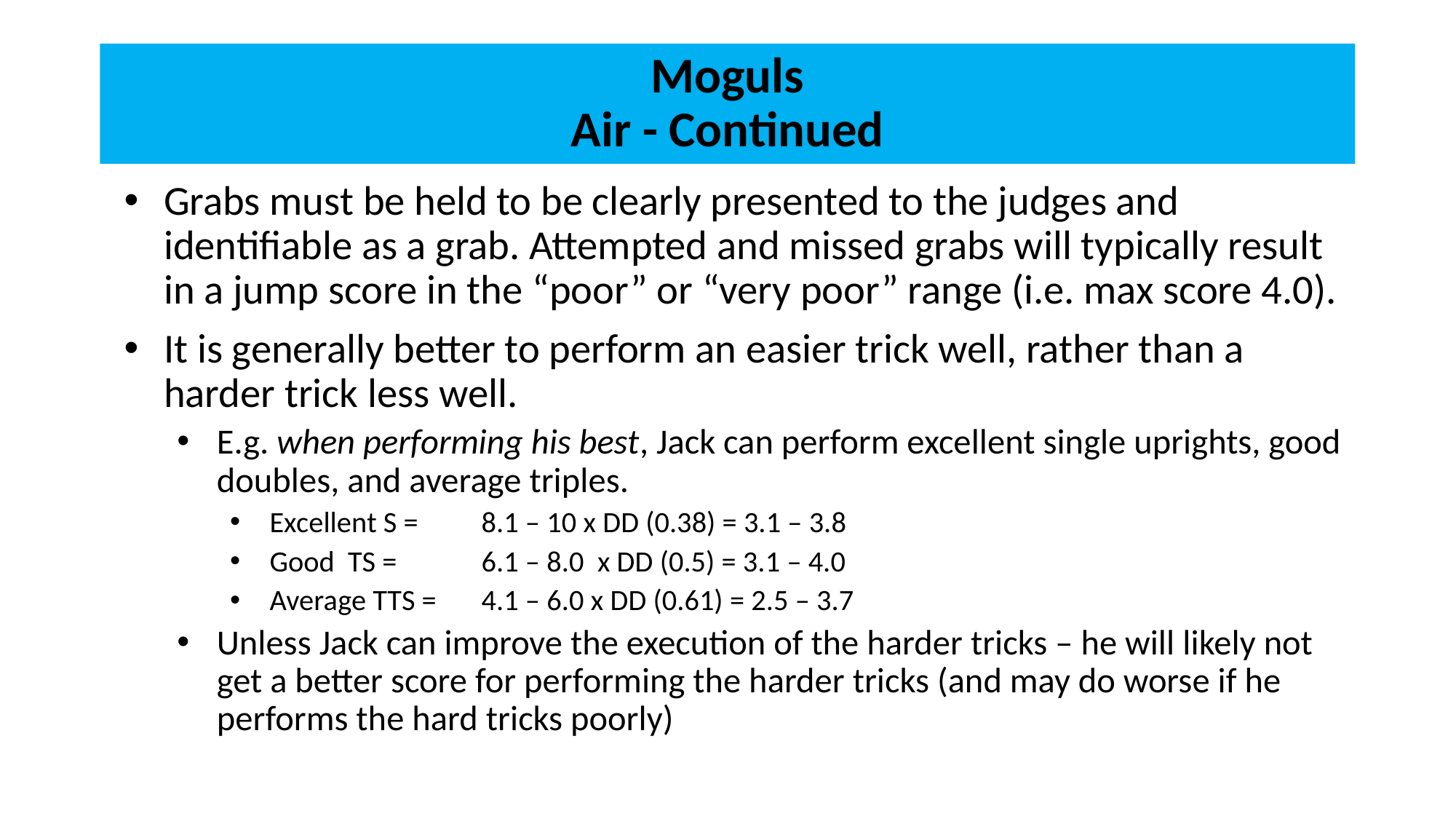

# Moguls Air - Continued
Grabs must be held to be clearly presented to the judges and identifiable as a grab. Attempted and missed grabs will typically result in a jump score in the “poor” or “very poor” range (i.e. max score 4.0).
It is generally better to perform an easier trick well, rather than a harder trick less well.
E.g. when performing his best, Jack can perform excellent single uprights, good doubles, and average triples.
Excellent S =  	8.1 – 10 x DD (0.38) = 3.1 – 3.8
Good  TS = 		6.1 – 8.0  x DD (0.5) = 3.1 – 4.0
Average TTS = 	4.1 – 6.0 x DD (0.61) = 2.5 – 3.7
Unless Jack can improve the execution of the harder tricks – he will likely not get a better score for performing the harder tricks (and may do worse if he performs the hard tricks poorly)